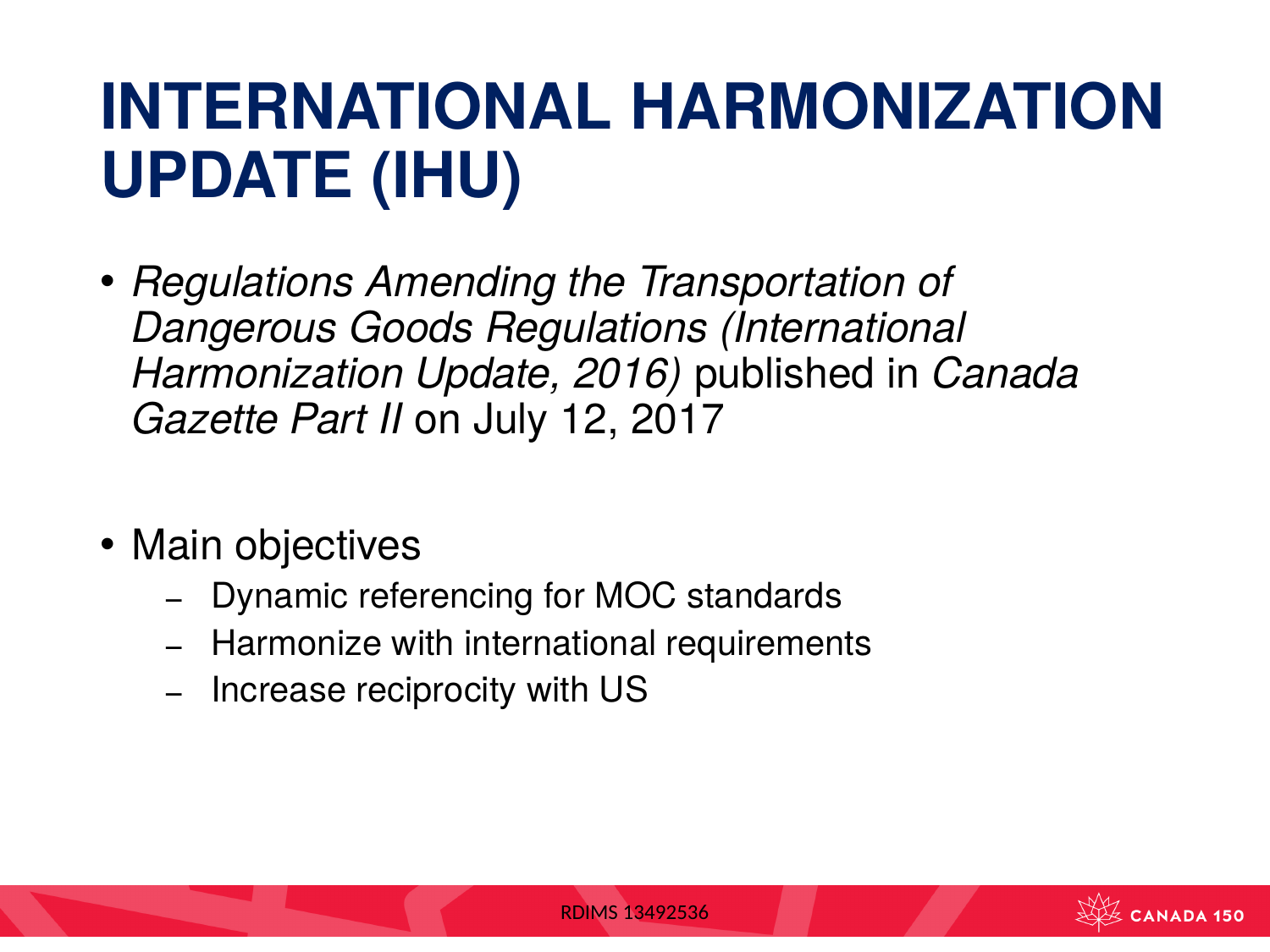

# INTERNATIONAL HARMONIZATION UPDATE (IHU)
Regulations Amending the Transportation of Dangerous Goods Regulations (International Harmonization Update, 2016) published in Canada Gazette Part II on July 12, 2017

Main objectives
Dynamic referencing for MOC standards
Harmonize with international requirements
Increase reciprocity with US
RDIMS 13492536